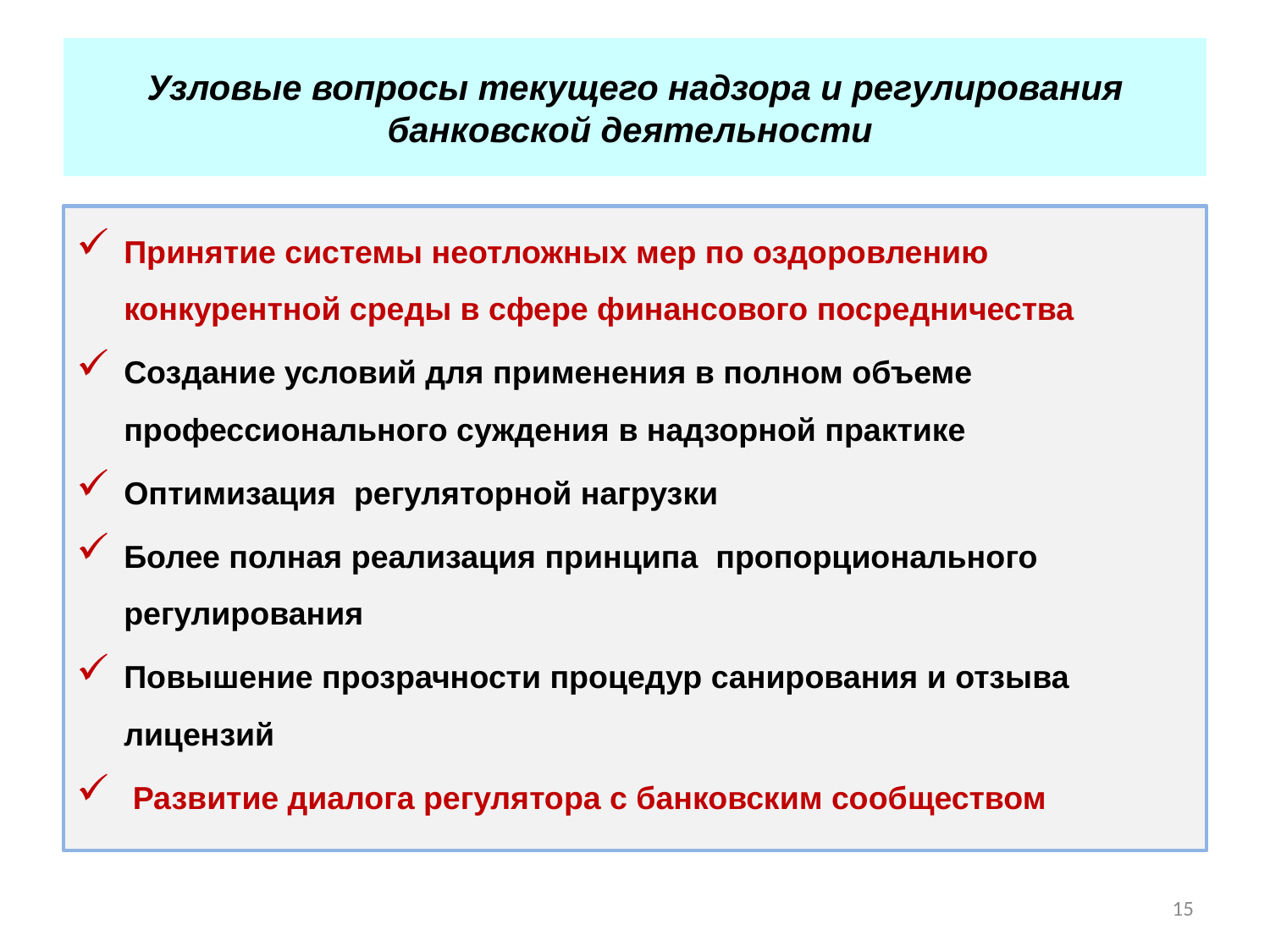

# Узловые вопросы текущего надзора и регулирования банковской деятельности
Принятие системы неотложных мер по оздоровлению конкурентной среды в сфере финансового посредничества
Создание условий для применения в полном объеме профессионального суждения в надзорной практике
Оптимизация  регуляторной нагрузки
Более полная реализация принципа  пропорционального регулирования
Повышение прозрачности процедур санирования и отзыва лицензий
 Развитие диалога регулятора с банковским сообществом
15